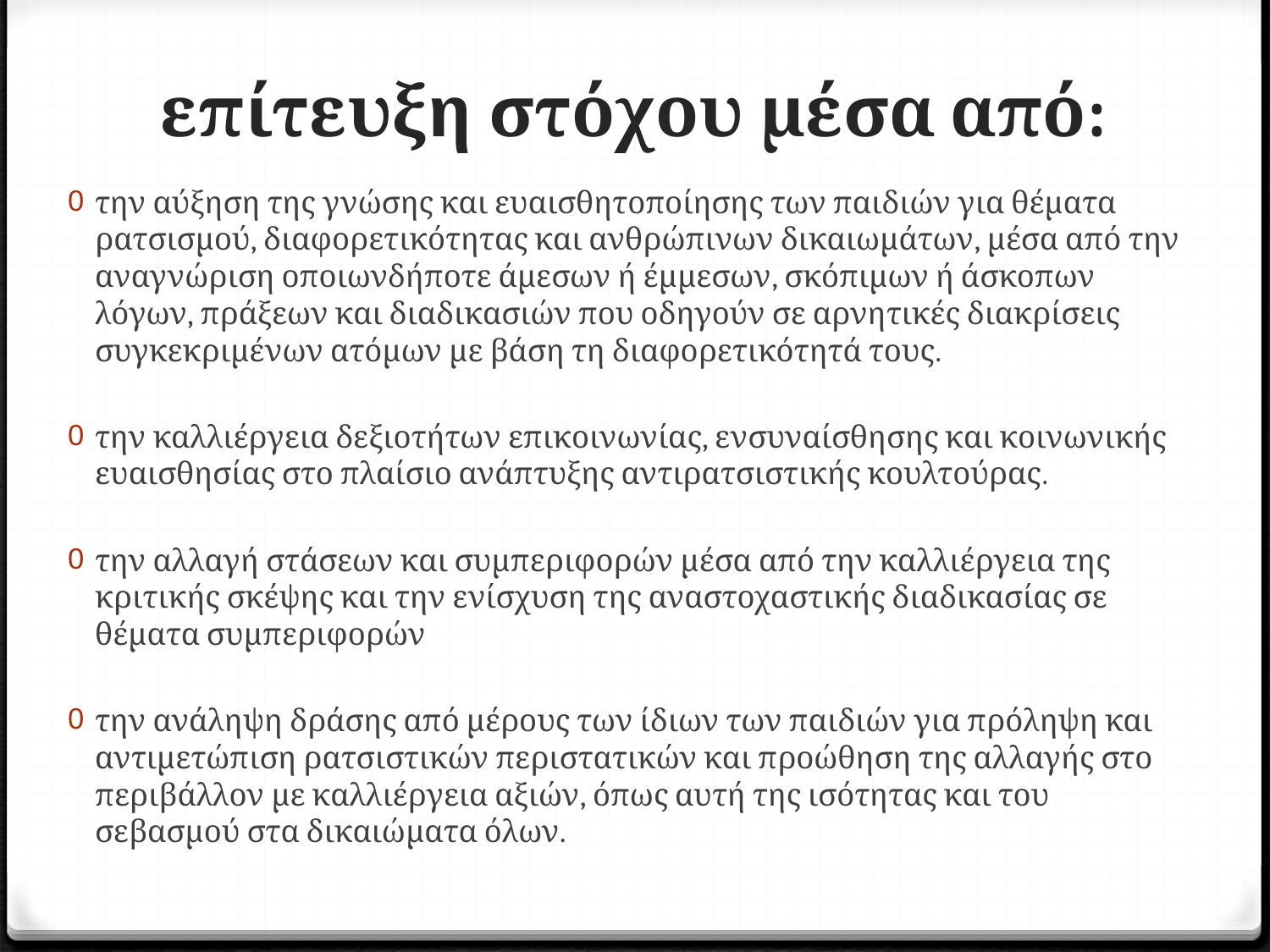

# επίτευξη στόχου μέσα από:
την αύξηση της γνώσης και ευαισθητοποίησης των παιδιών για θέματα ρατσισμού, διαφορετικότητας και ανθρώπινων δικαιωμάτων, μέσα από την αναγνώριση οποιωνδήποτε άμεσων ή έμμεσων, σκόπιμων ή άσκοπων λόγων, πράξεων και διαδικασιών που οδηγούν σε αρνητικές διακρίσεις συγκεκριμένων ατόμων με βάση τη διαφορετικότητά τους.

την καλλιέργεια δεξιοτήτων επικοινωνίας, ενσυναίσθησης και κοινωνικής ευαισθησίας στο πλαίσιο ανάπτυξης αντιρατσιστικής κουλτούρας.

την αλλαγή στάσεων και συμπεριφορών μέσα από την καλλιέργεια της κριτικής σκέψης και την ενίσχυση της αναστοχαστικής διαδικασίας σε θέματα συμπεριφορών

την ανάληψη δράσης από μέρους των ίδιων των παιδιών για πρόληψη και αντιμετώπιση ρατσιστικών περιστατικών και προώθηση της αλλαγής στο περιβάλλον με καλλιέργεια αξιών, όπως αυτή της ισότητας και του σεβασμού στα δικαιώματα όλων.